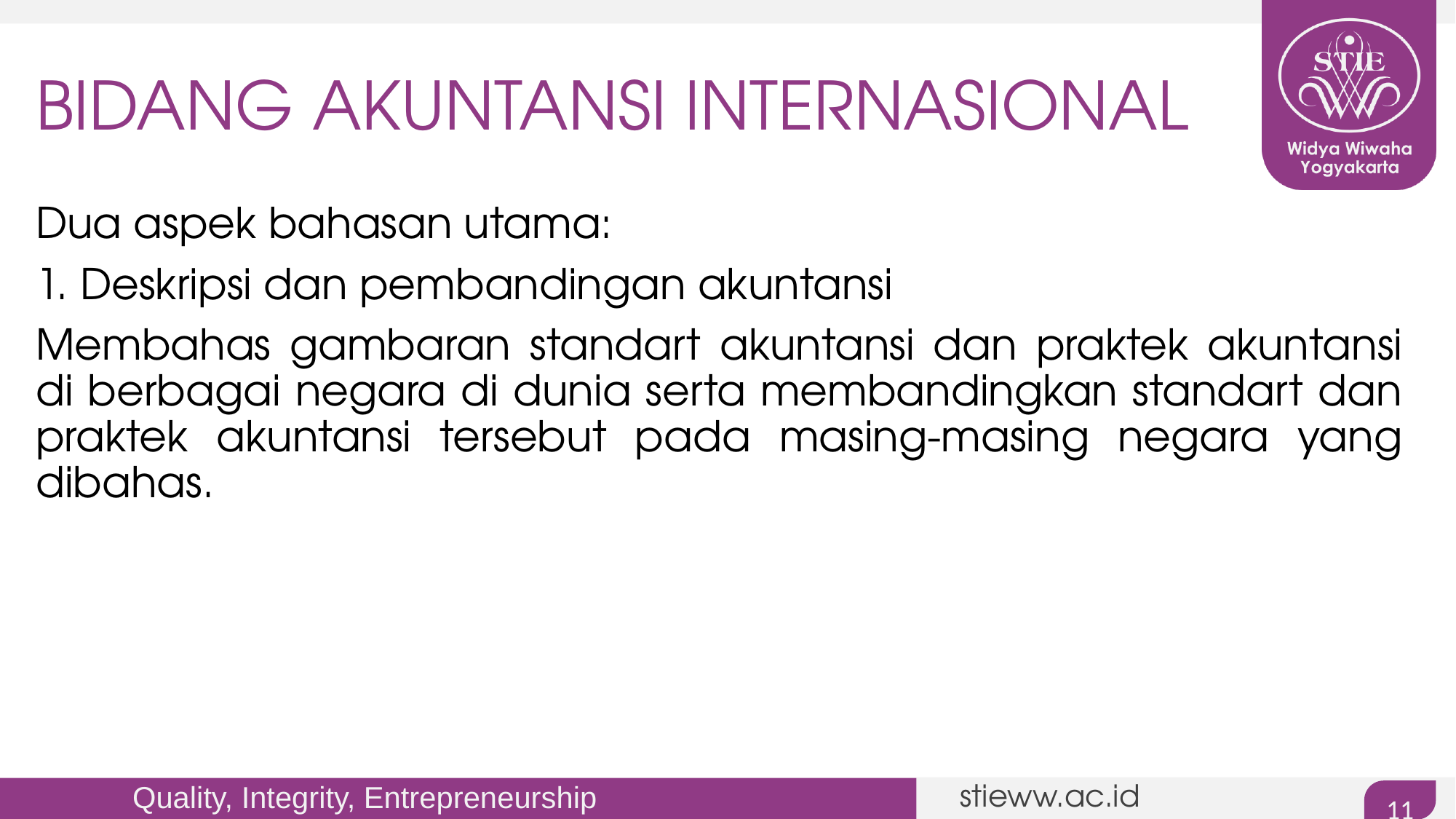

# BIDANG AKUNTANSI INTERNASIONAL
Dua aspek bahasan utama:
1. Deskripsi dan pembandingan akuntansi
Membahas gambaran standart akuntansi dan praktek akuntansi di berbagai negara di dunia serta membandingkan standart dan praktek akuntansi tersebut pada masing-masing negara yang dibahas.